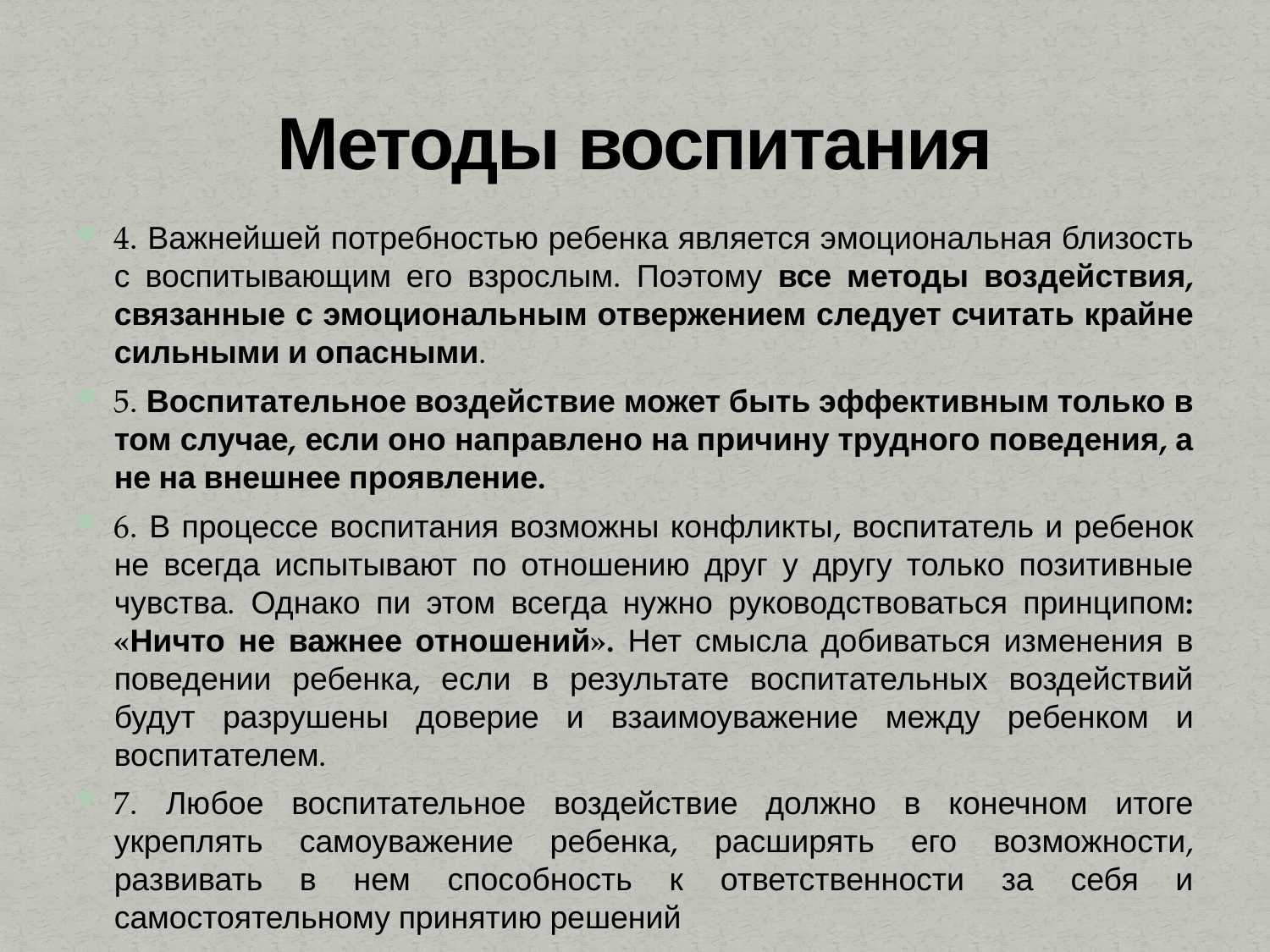

# Методы воспитания
4. Важнейшей потребностью ребенка является эмоциональная близость с воспитывающим его взрослым. Поэтому все методы воздействия, связанные с эмоциональным отвержением следует считать крайне сильными и опасными.
5. Воспитательное воздействие может быть эффективным только в том случае, если оно направлено на причину трудного поведения, а не на внешнее проявление.
6. В процессе воспитания возможны конфликты, воспитатель и ребенок не всегда испытывают по отношению друг у другу только позитивные чувства. Однако пи этом всегда нужно руководствоваться принципом: «Ничто не важнее отношений». Нет смысла добиваться изменения в поведении ребенка, если в результате воспитательных воздействий будут разрушены доверие и взаимоуважение между ребенком и воспитателем.
7. Любое воспитательное воздействие должно в конечном итоге укреплять самоуважение ребенка, расширять его возможности, развивать в нем способность к ответственности за себя и самостоятельному принятию решений